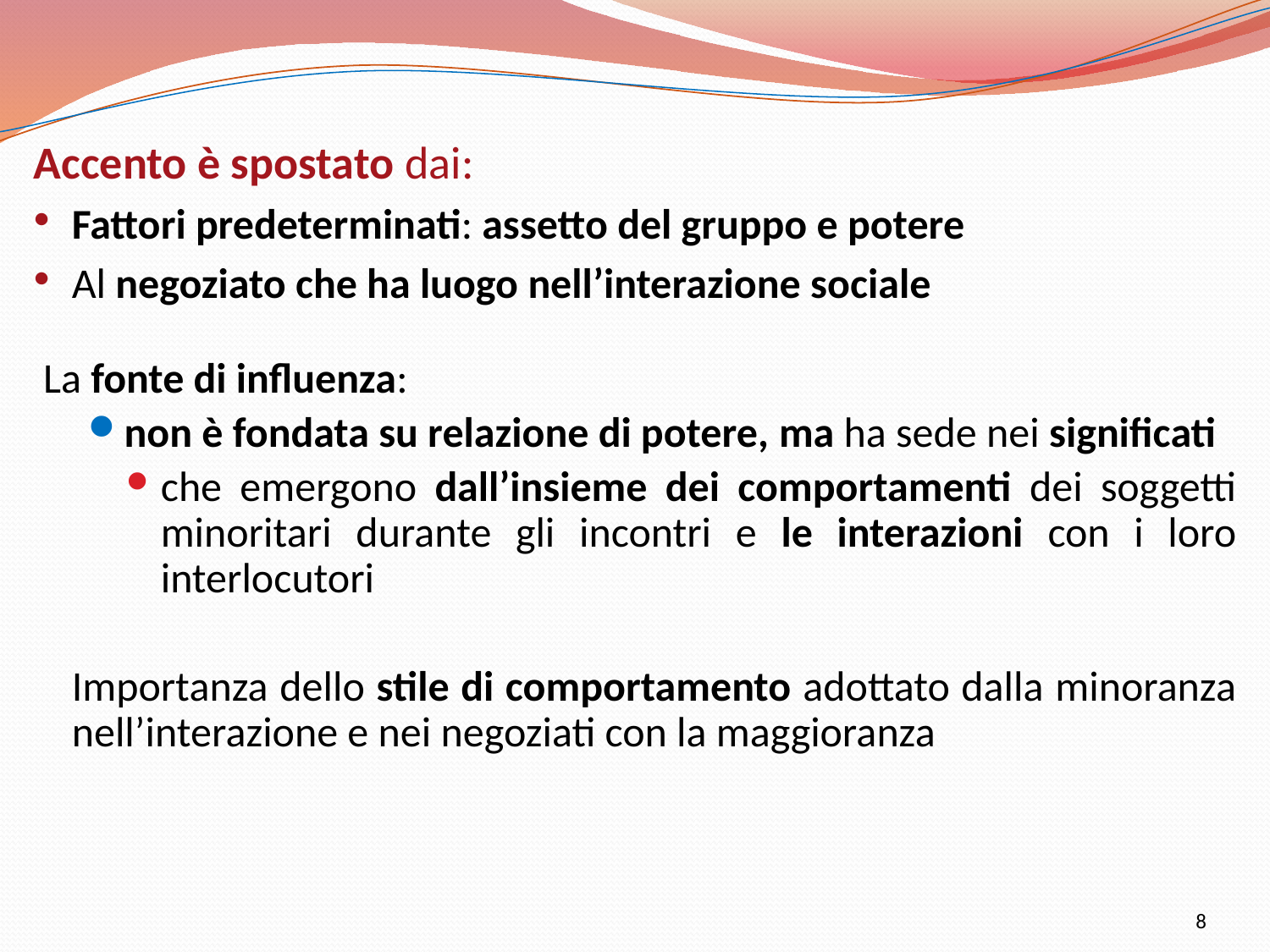

Accento è spostato dai:
Fattori predeterminati: assetto del gruppo e potere
Al negoziato che ha luogo nell’interazione sociale

 La fonte di influenza:
non è fondata su relazione di potere, ma ha sede nei significati
che emergono dall’insieme dei comportamenti dei soggetti minoritari durante gli incontri e le interazioni con i loro interlocutori

	Importanza dello stile di comportamento adottato dalla minoranza nell’interazione e nei negoziati con la maggioranza
8